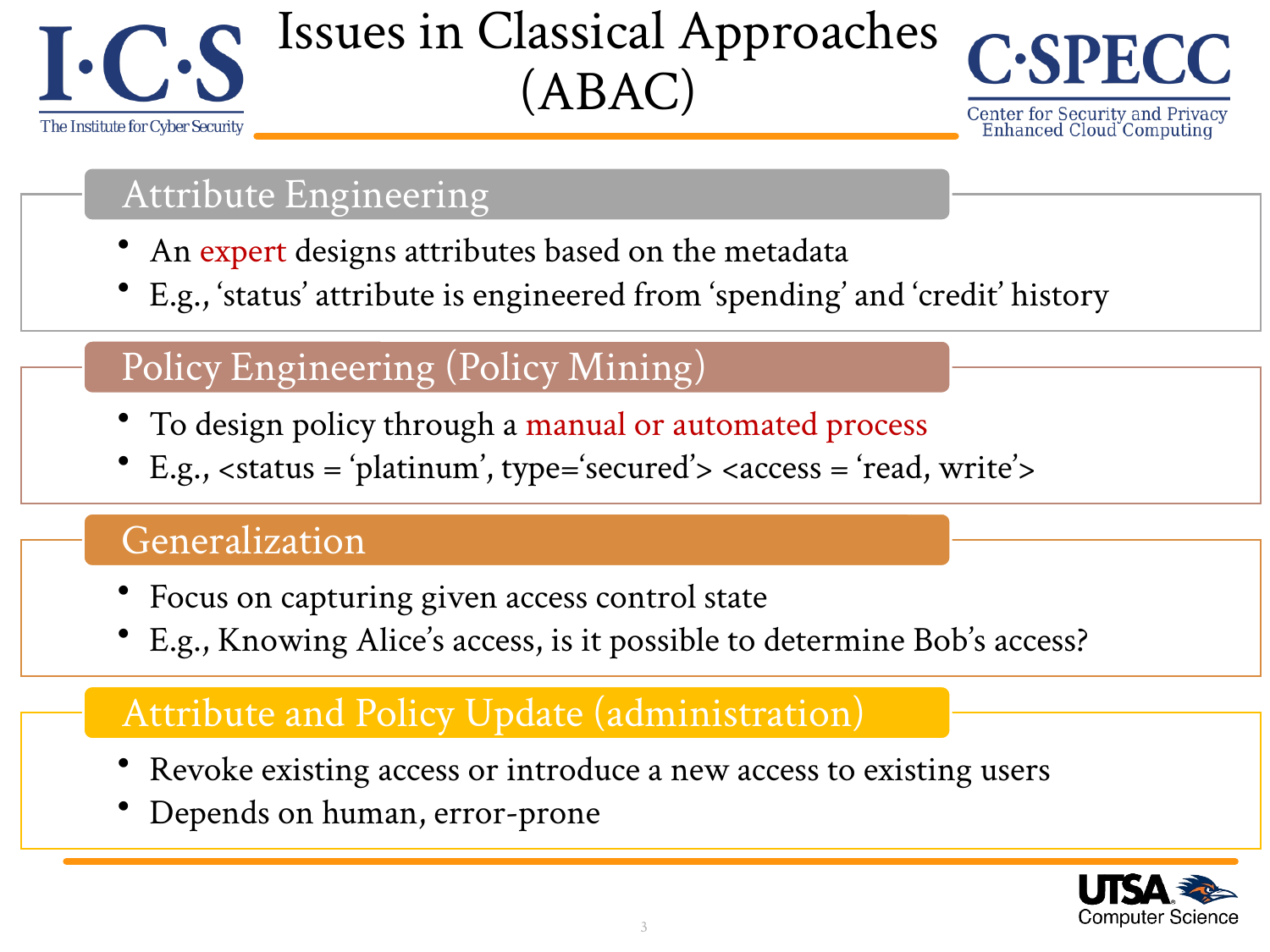

# Issues in Classical Approaches (ABAC)
An expert designs attributes based on the metadata
E.g., ‘status’ attribute is engineered from ‘spending’ and ‘credit’ history
Attribute Engineering
To design policy through a manual or automated process
E.g., <status = ‘platinum’, type=‘secured’> <access = ‘read, write’>
Policy Engineering (Policy Mining)
Focus on capturing given access control state
E.g., Knowing Alice’s access, is it possible to determine Bob’s access?
Generalization
Revoke existing access or introduce a new access to existing users
Depends on human, error-prone
Attribute and Policy Update (administration)

3